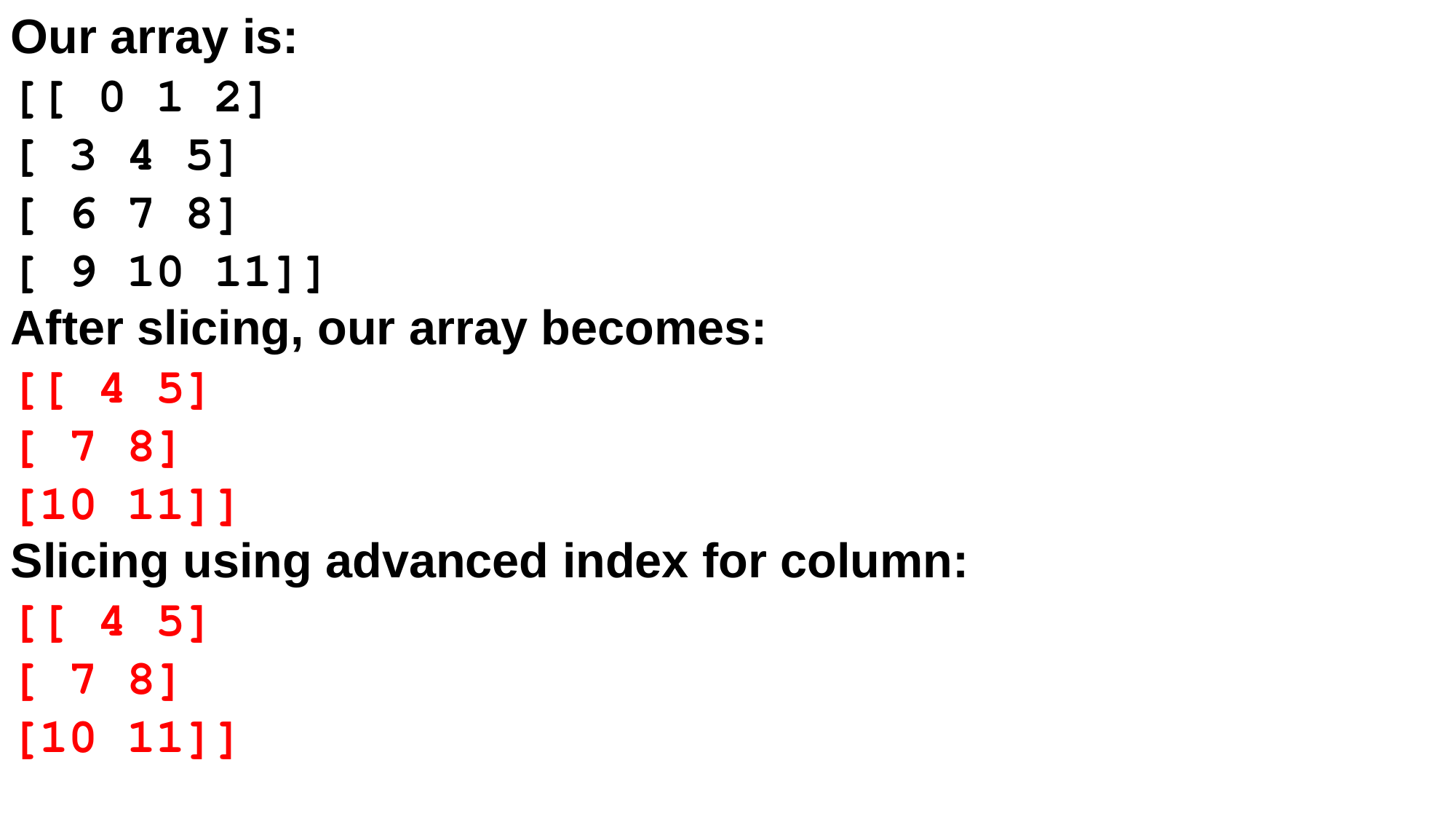

Our array is:
[[ 0 1 2]
[ 3 4 5]
[ 6 7 8]
[ 9 10 11]]
After slicing, our array becomes:
[[ 4 5]
[ 7 8]
[10 11]]
Slicing using advanced index for column:
[[ 4 5]
[ 7 8]
[10 11]]